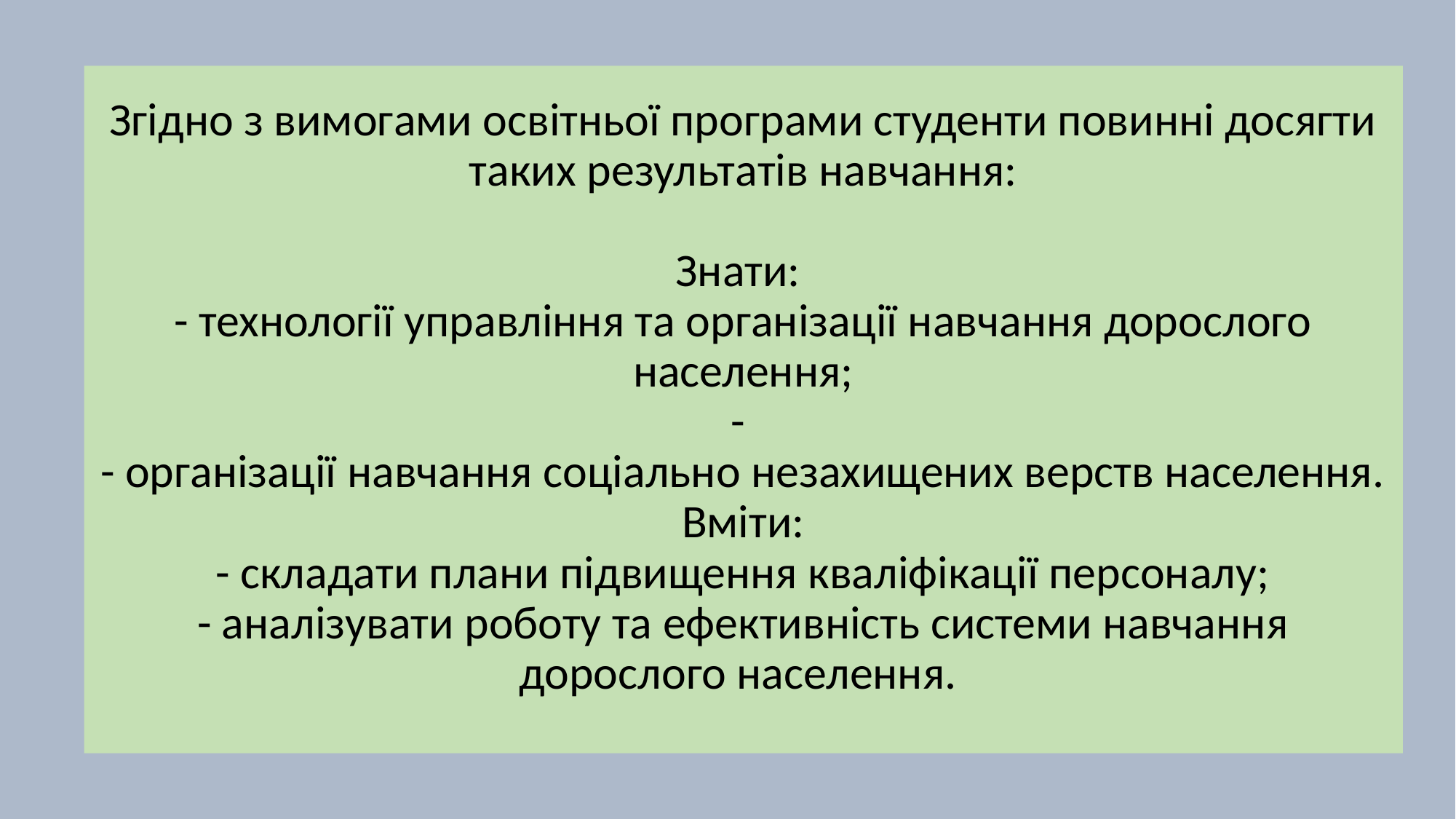

# Згідно з вимогами освітньої програми студенти повинні досягти таких результатів навчання: Знати: - технології управління та організації навчання дорослого населення; - - організації навчання соціально незахищених верств населення. Вміти: - складати плани підвищення кваліфікації персоналу; - аналізувати роботу та ефективність системи навчання дорослого населення.